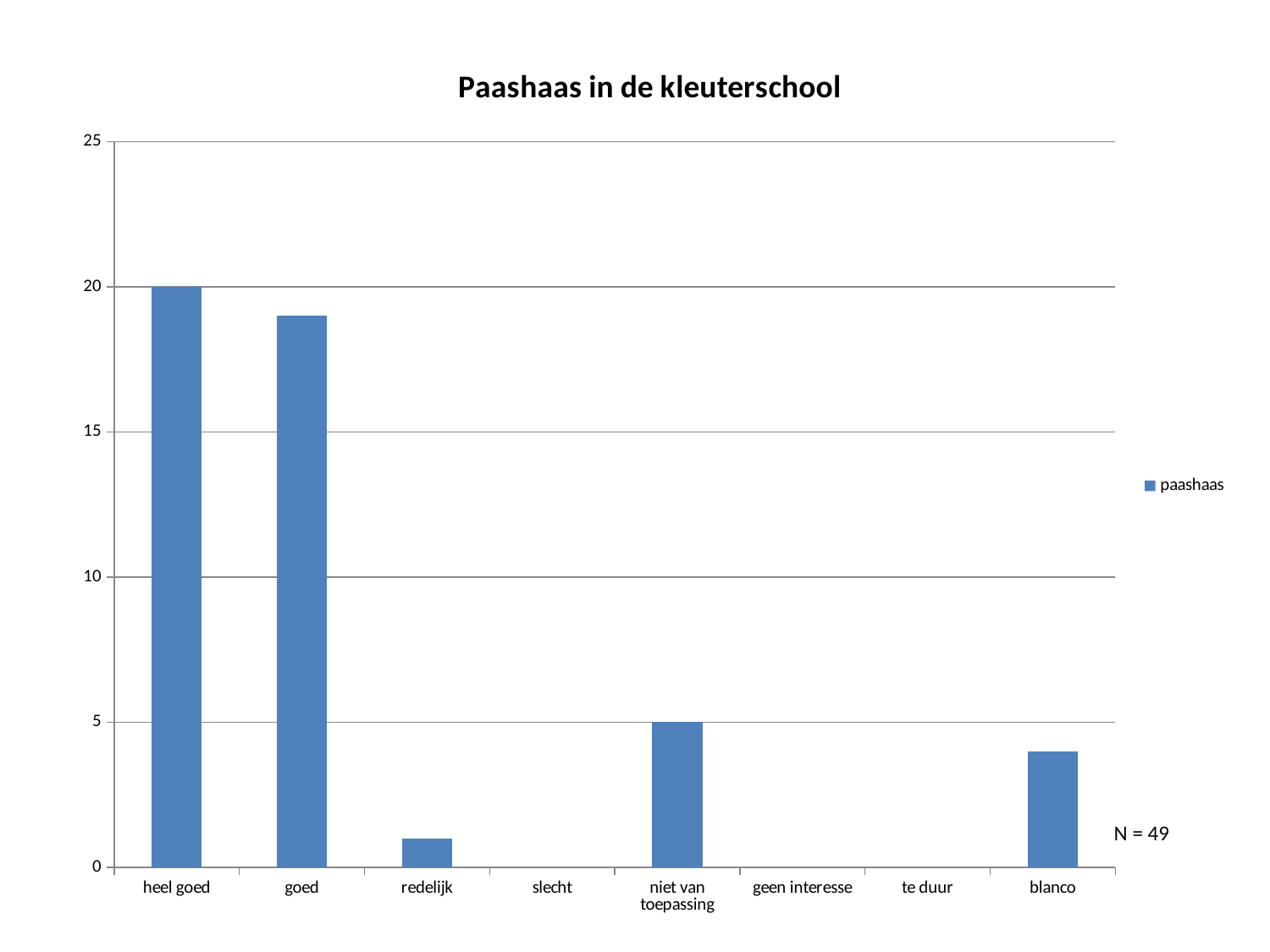

### Chart: Paashaas in de kleuterschool

| Category | paashaas |
|---|---|
| heel goed | 20.0 |
| goed | 19.0 |
| redelijk | 1.0 |
| slecht | 0.0 |
| niet van toepassing | 5.0 |
| geen interesse | 0.0 |
| te duur | 0.0 |
| blanco | 4.0 |
N = 49